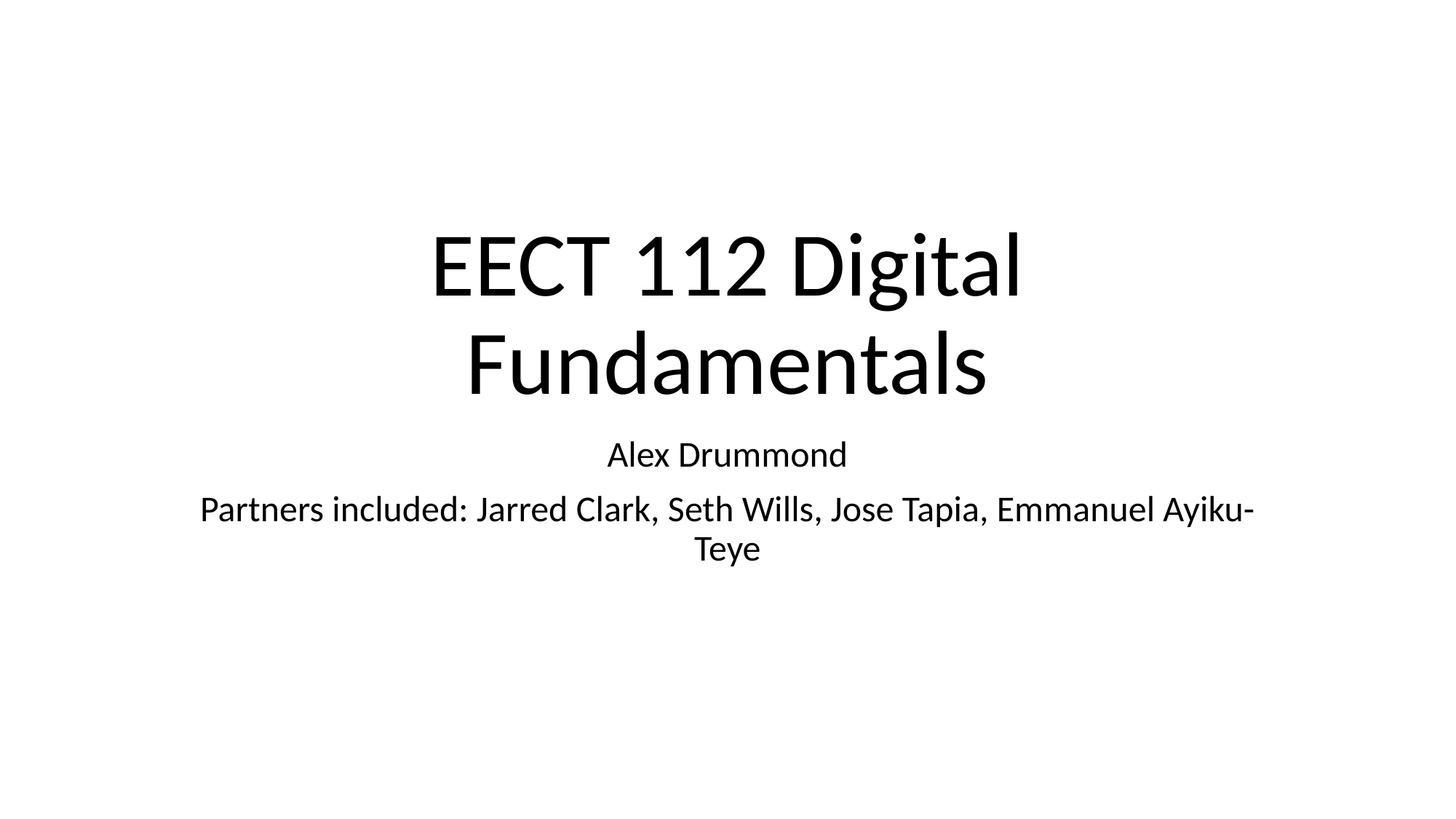

# EECT 112 Digital Fundamentals
Alex Drummond
Partners included: Jarred Clark, Seth Wills, Jose Tapia, Emmanuel Ayiku-Teye